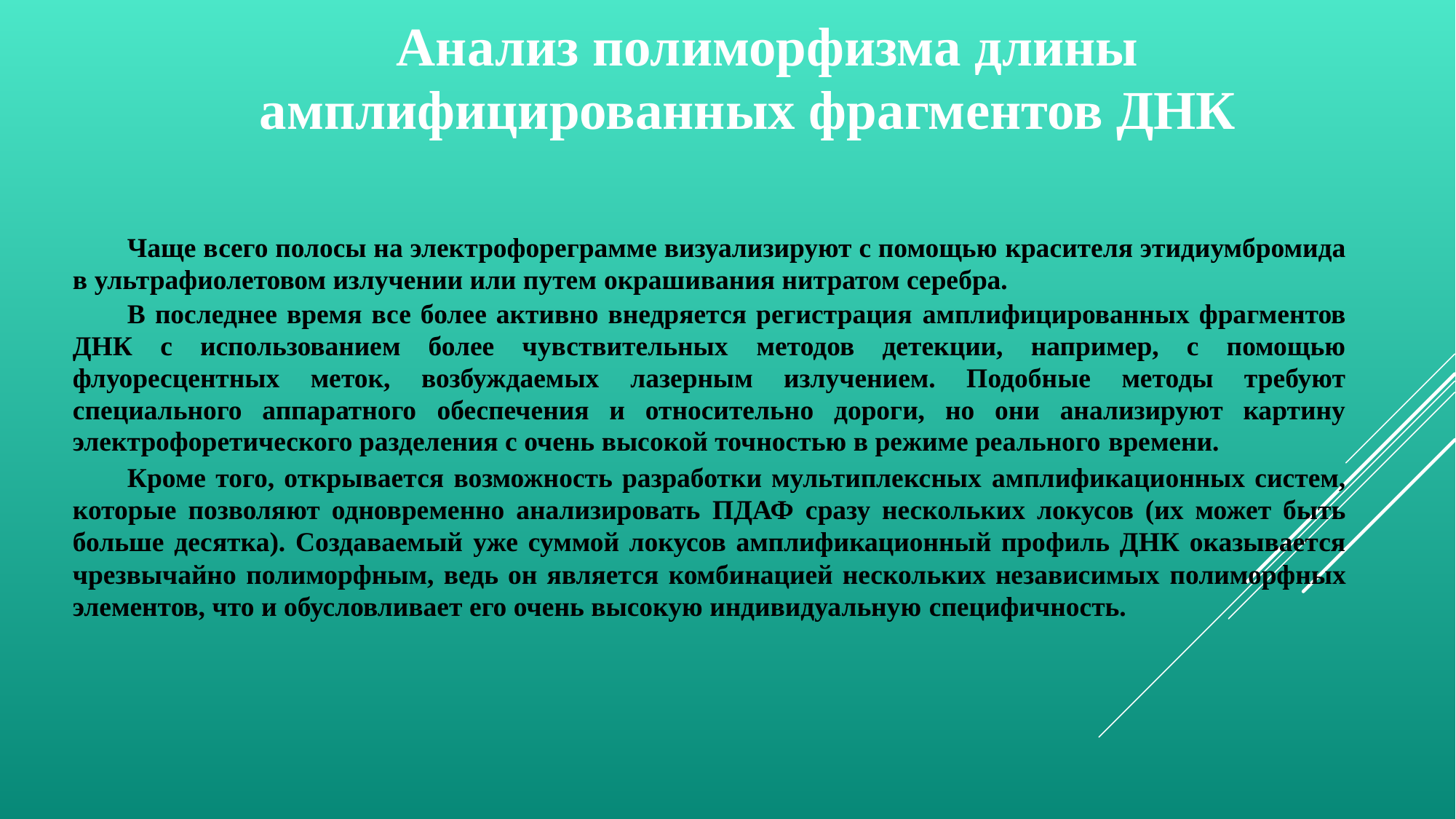

Анализ полиморфизма длины амплифицированных фрагментов ДНК

Чаще всего полосы на электрофореграмме визуализируют с помощью красителя этидиумбромида в ультрафиолетовом излучении или путем окрашивания нитратом серебра.
В последнее время все более активно внедряется регистрация амплифицированных фрагментов ДНК с использованием более чувствительных методов детекции, например, с помощью флуоресцентных меток, возбуждаемых лазерным излучением. Подобные методы требуют специального аппаратного обеспечения и относительно дороги, но они анализируют картину электрофоретического разделения с очень высокой точностью в режиме реального времени.
Кроме того, открывается возможность разработки мультиплексных амплификационных систем, которые позволяют одновременно анализировать ПДАФ сразу нескольких локусов (их может быть больше десятка). Создаваемый уже суммой локусов амплификационный профиль ДНК оказывается чрезвычайно полиморфным, ведь он является комбинацией нескольких независимых полиморфных элементов, что и обусловливает его очень высокую индивидуальную специфичность.